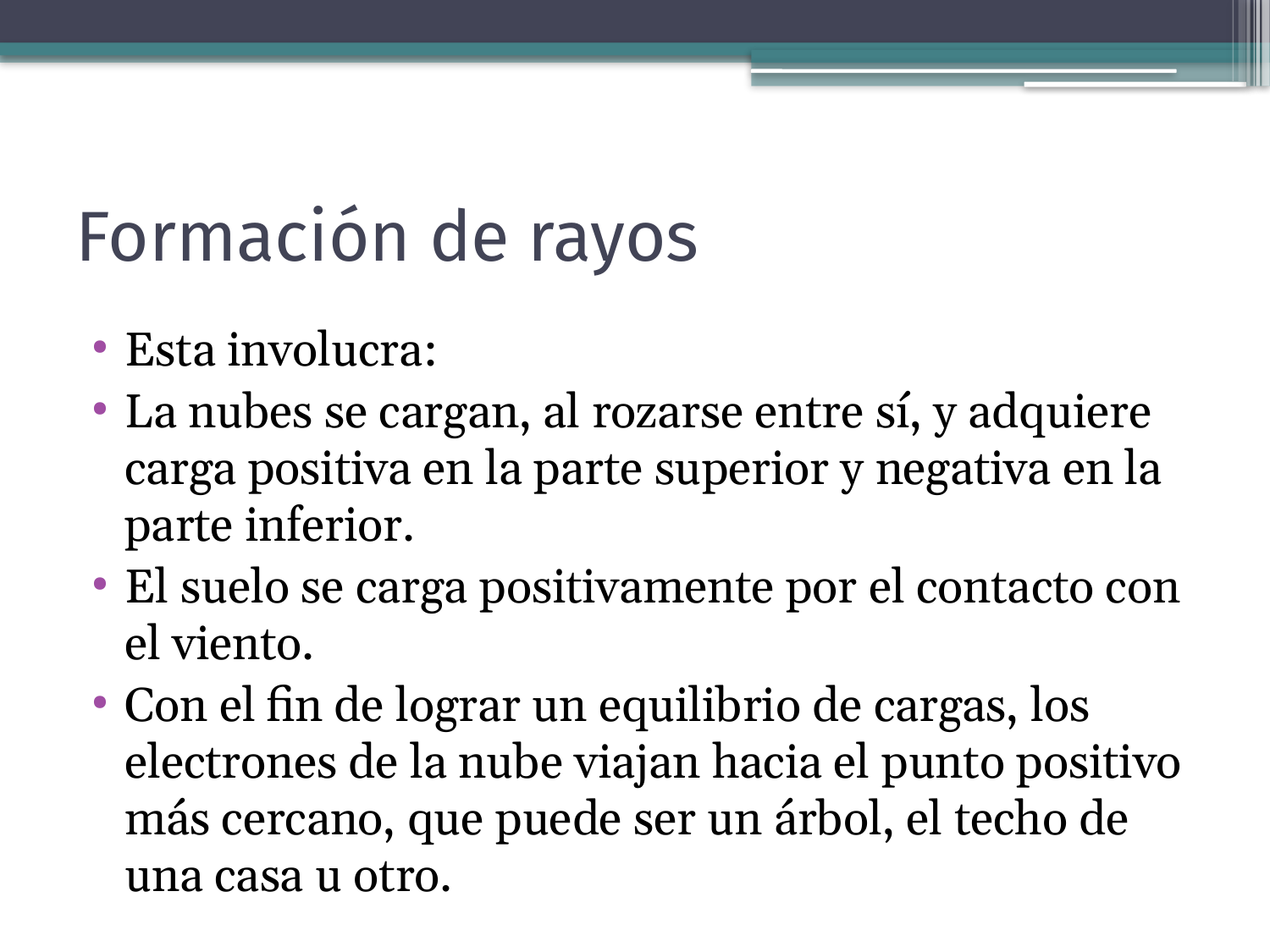

# Formación de rayos
Esta involucra:
La nubes se cargan, al rozarse entre sí, y adquiere carga positiva en la parte superior y negativa en la parte inferior.
El suelo se carga positivamente por el contacto con el viento.
Con el fin de lograr un equilibrio de cargas, los electrones de la nube viajan hacia el punto positivo más cercano, que puede ser un árbol, el techo de una casa u otro.